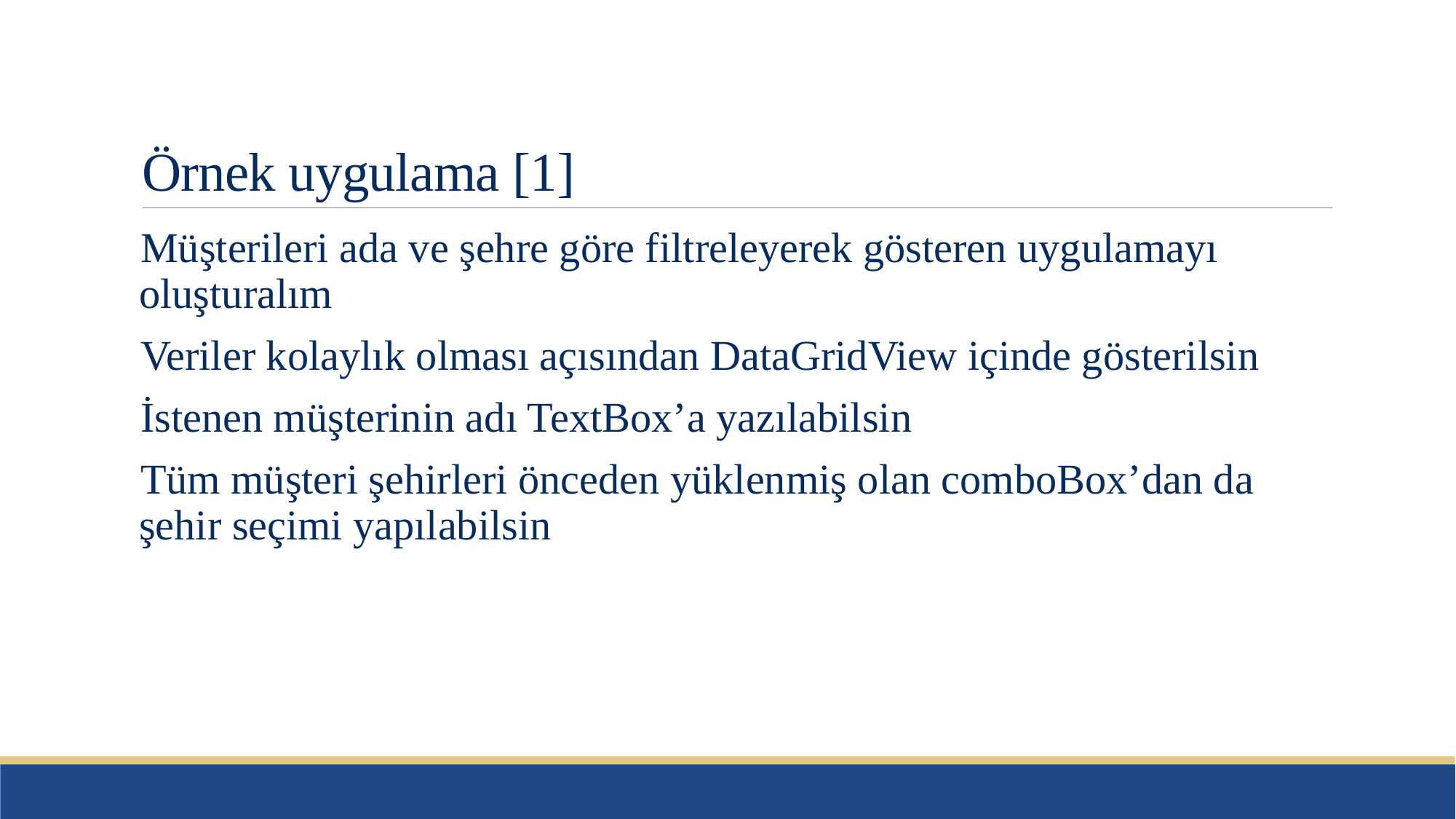

# Örnek uygulama [1]
Müşterileri ada ve şehre göre filtreleyerek gösteren uygulamayı oluşturalım
Veriler kolaylık olması açısından DataGridView içinde gösterilsin
İstenen müşterinin adı TextBox’a yazılabilsin
Tüm müşteri şehirleri önceden yüklenmiş olan comboBox’dan da şehir seçimi yapılabilsin